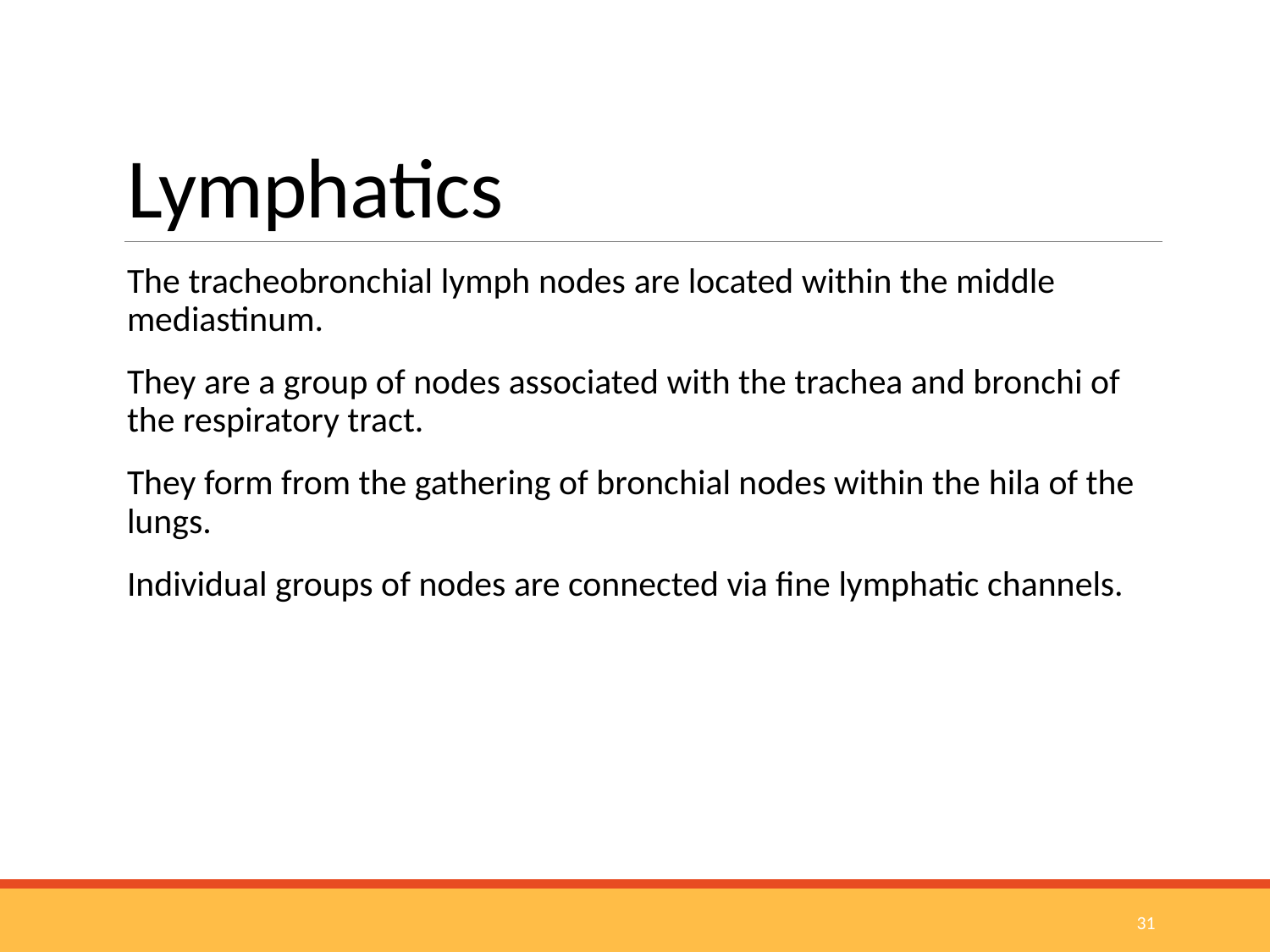

# Lymphatics
The tracheobronchial lymph nodes are located within the middle mediastinum.
They are a group of nodes associated with the trachea and bronchi of the respiratory tract.
They form from the gathering of bronchial nodes within the hila of the lungs.
Individual groups of nodes are connected via fine lymphatic channels.

31